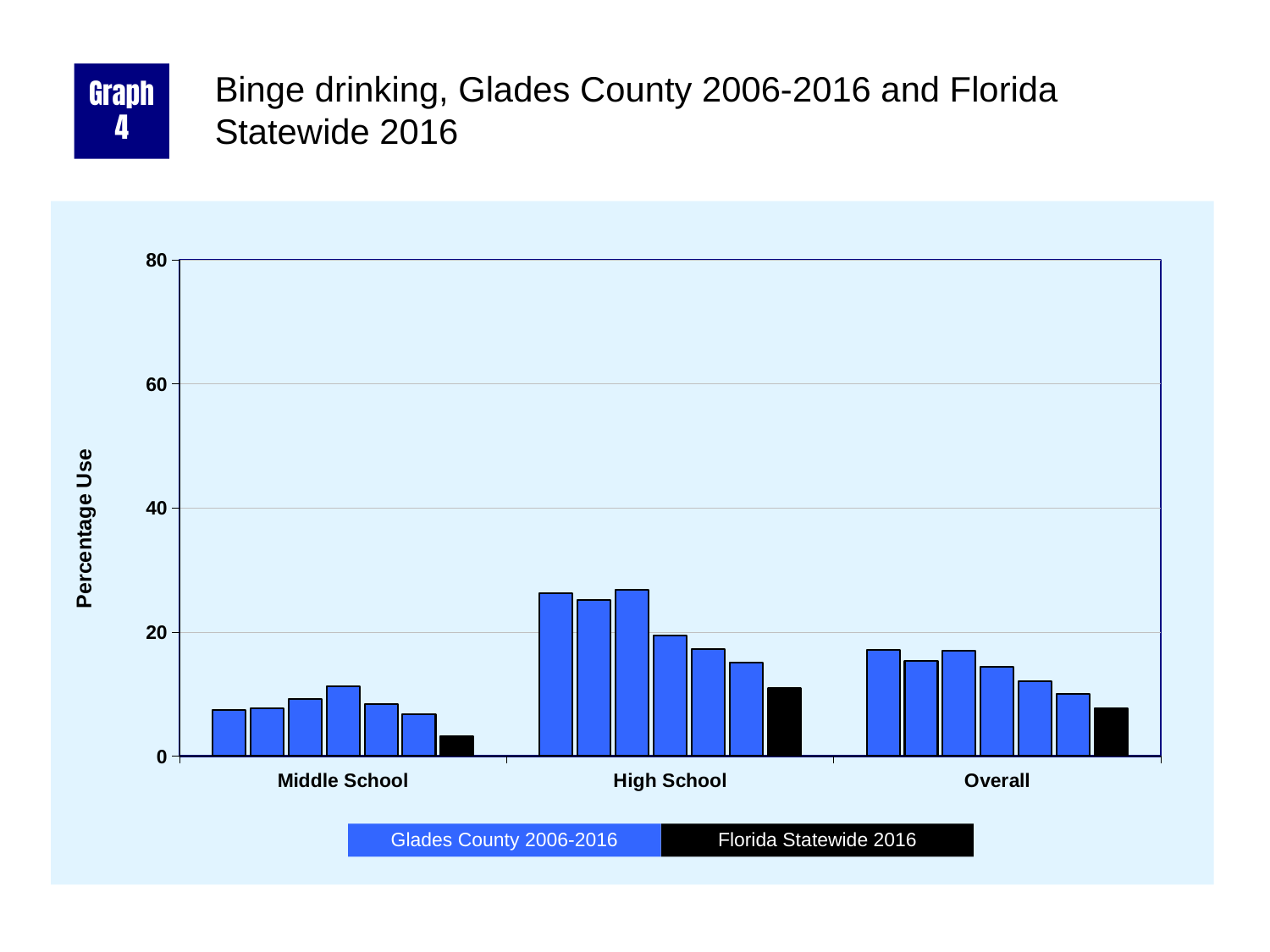

Graph 4
Binge drinking, Glades County 2006-2016 and Florida Statewide 2016

### Chart

| Category | County 2006 | County 2008 | County 2010 | County 2012 | County 2014 | County 2016 | Florida 2016 |
|---|---|---|---|---|---|---|---|
| Middle School | 7.4 | 7.7 | 9.2 | 11.2 | 8.4 | 6.8 | 3.2 |
| High School | 26.2 | 25.2 | 26.8 | 19.4 | 17.2 | 15.1 | 10.9 |
| Overall | 17.1 | 15.3 | 17.0 | 14.4 | 12.0 | 10.0 | 7.7 |
Florida Statewide 2016
Glades County 2006-2016